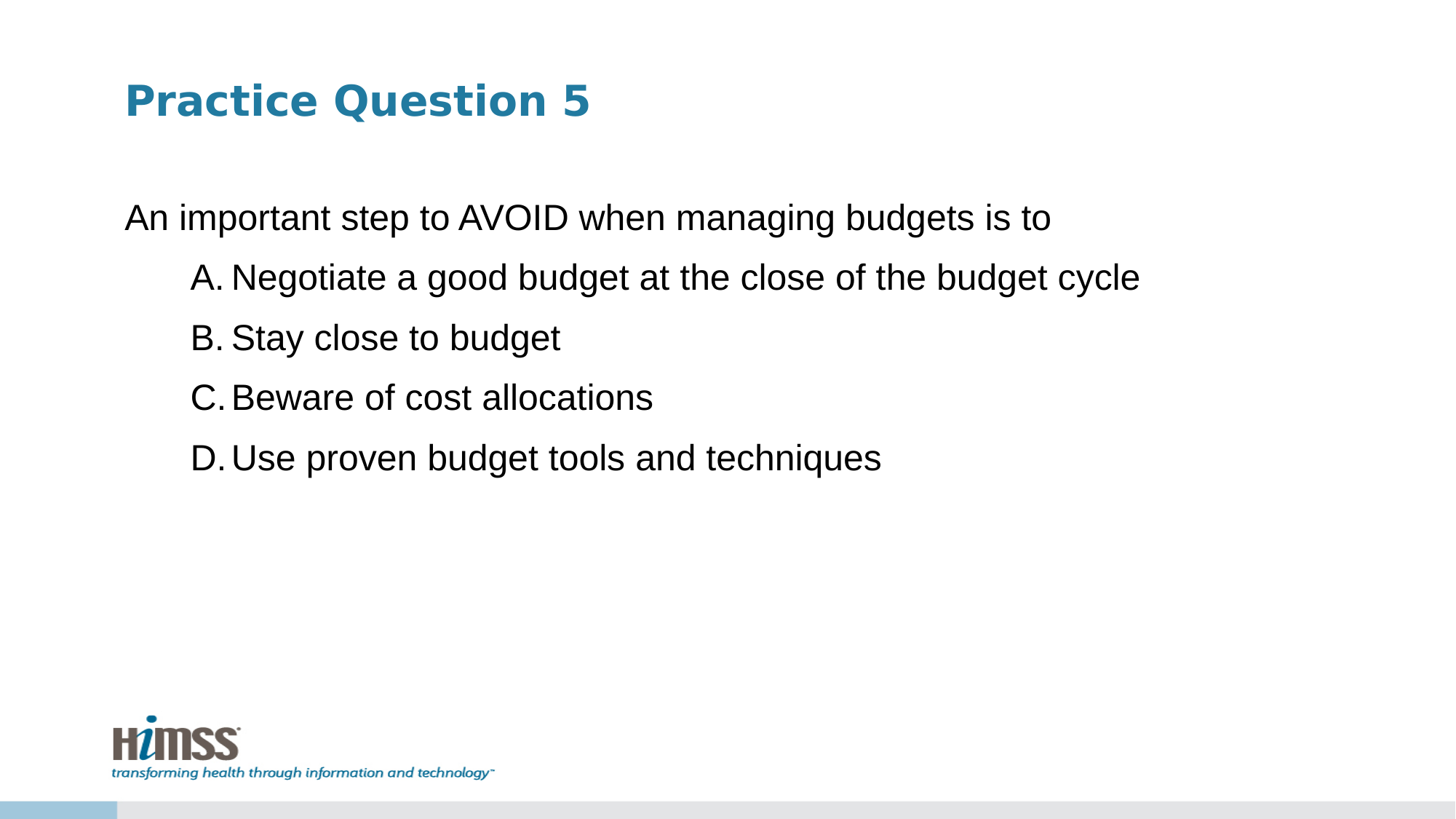

# Practice Question 5
An important step to AVOID when managing budgets is to
Negotiate a good budget at the close of the budget cycle
Stay close to budget
Beware of cost allocations
Use proven budget tools and techniques